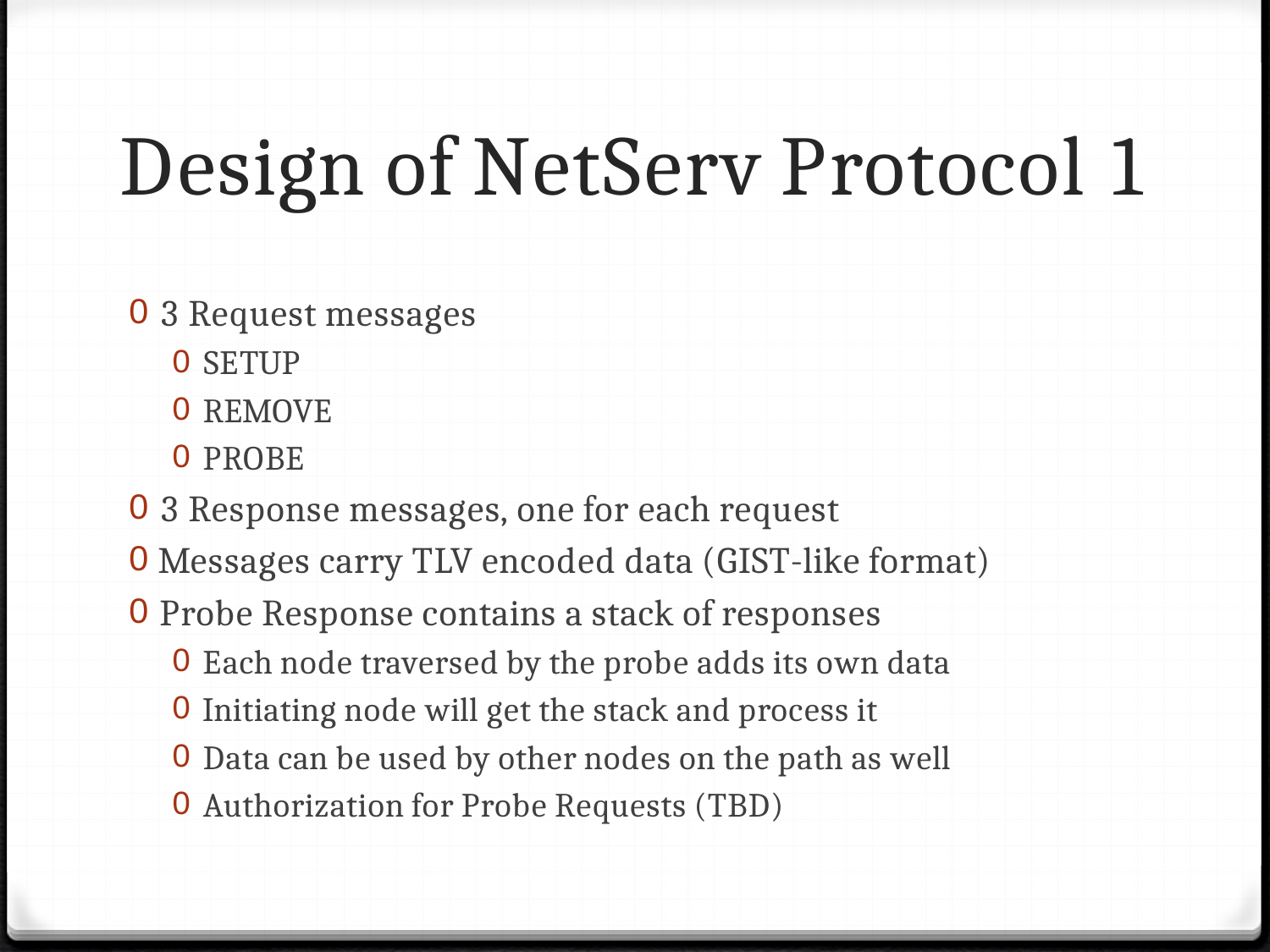

# Design of NetServ Protocol 1
3 Request messages
SETUP
REMOVE
PROBE
3 Response messages, one for each request
Messages carry TLV encoded data (GIST-like format)
Probe Response contains a stack of responses
Each node traversed by the probe adds its own data
Initiating node will get the stack and process it
Data can be used by other nodes on the path as well
Authorization for Probe Requests (TBD)